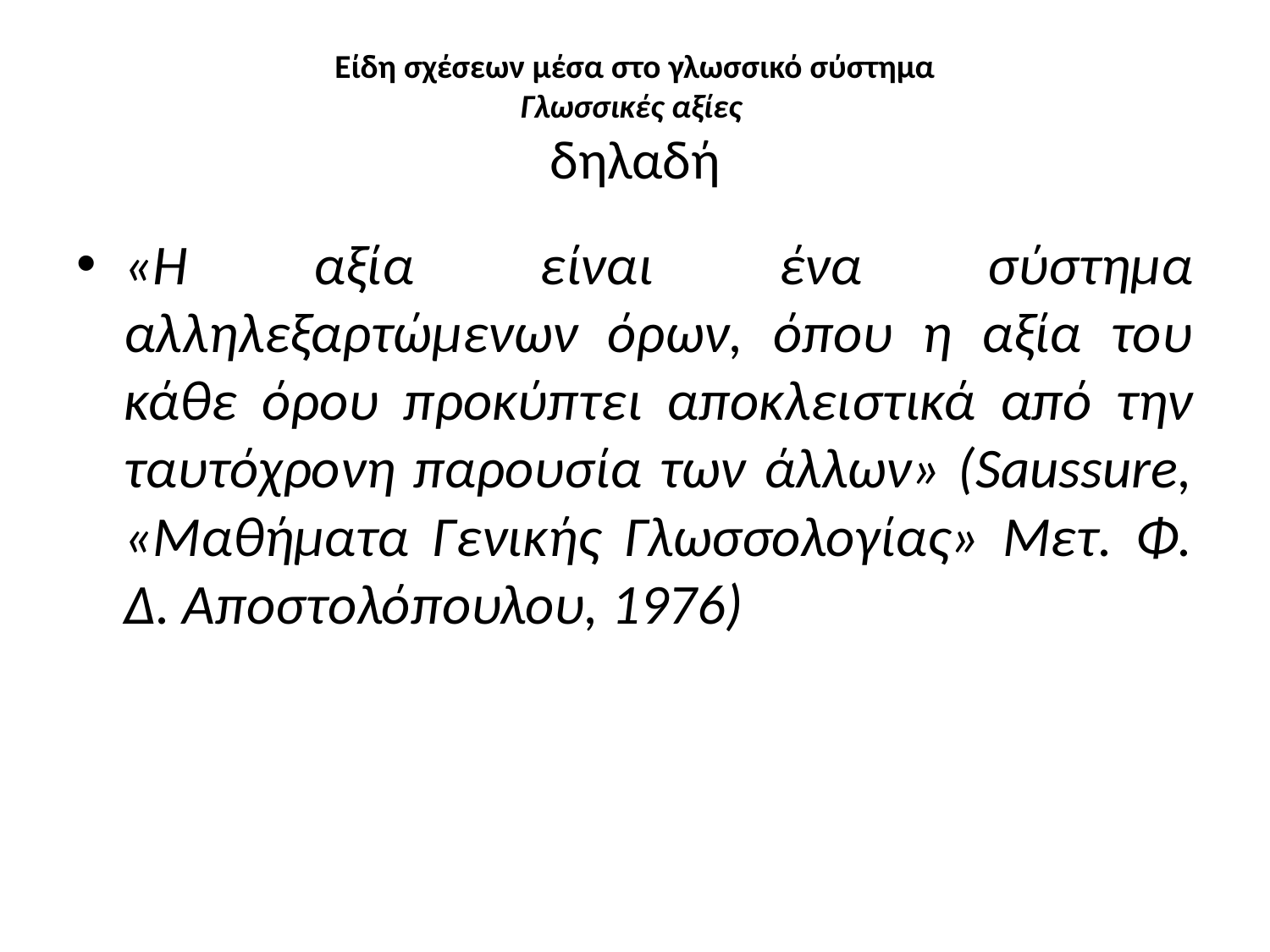

# Είδη σχέσεων μέσα στο γλωσσικό σύστημα Γλωσσικές αξίες δηλαδή
«Η αξία είναι ένα σύστημα αλληλεξαρτώμενων όρων, όπου η αξία του κάθε όρου προκύπτει αποκλειστικά από την ταυτόχρονη παρουσία των άλλων» (Saussure, «Μαθήματα Γενικής Γλωσσολογίας» Μετ. Φ. Δ. Αποστολόπουλου, 1976)